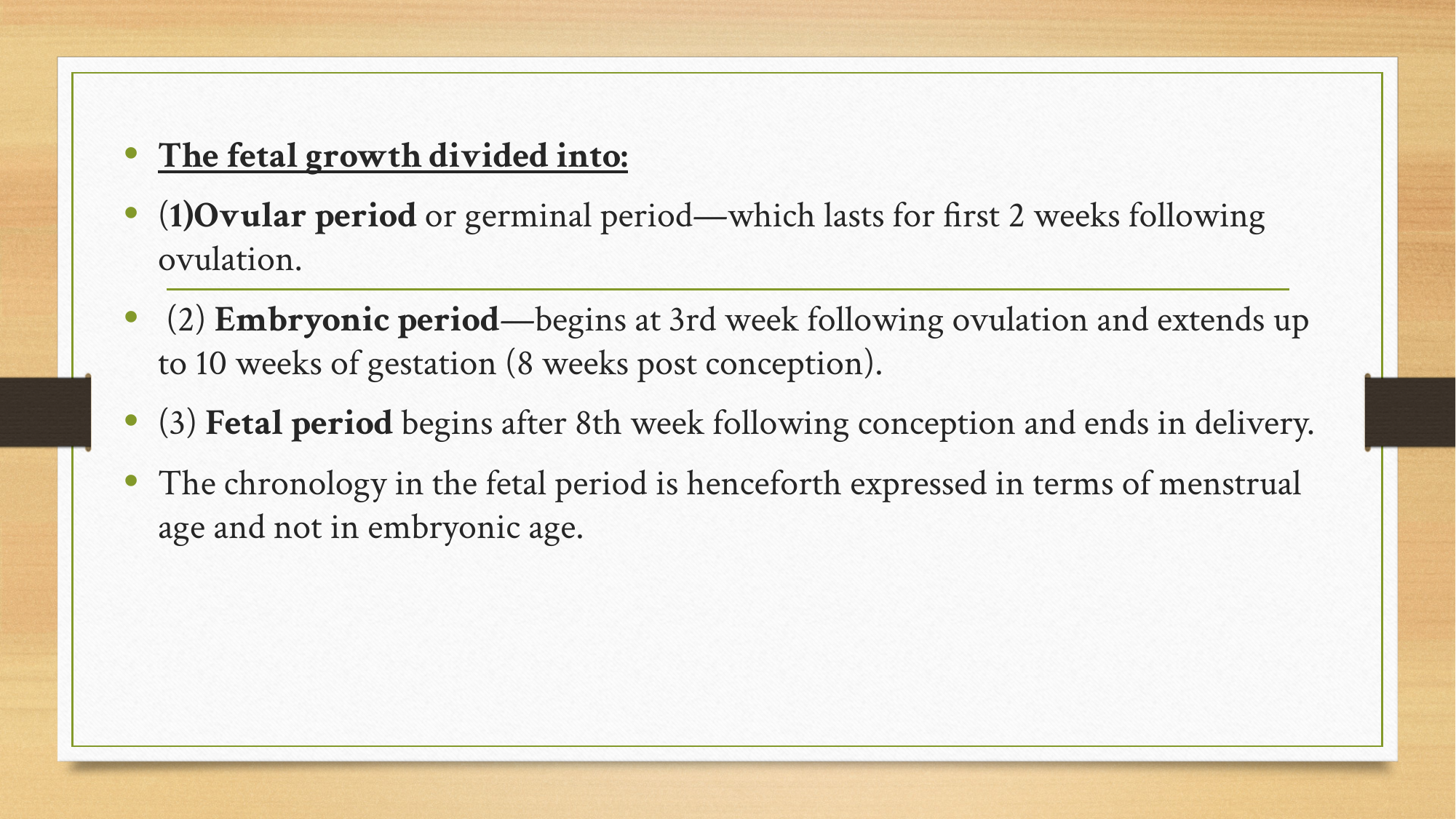

#
The fetal growth divided into:
(1)Ovular period or germinal period—which lasts for first 2 weeks following ovulation.
 (2) Embryonic period—begins at 3rd week following ovulation and extends up to 10 weeks of gestation (8 weeks post conception).
(3) Fetal period begins after 8th week following conception and ends in delivery.
The chronology in the fetal period is henceforth expressed in terms of menstrual age and not in embryonic age.